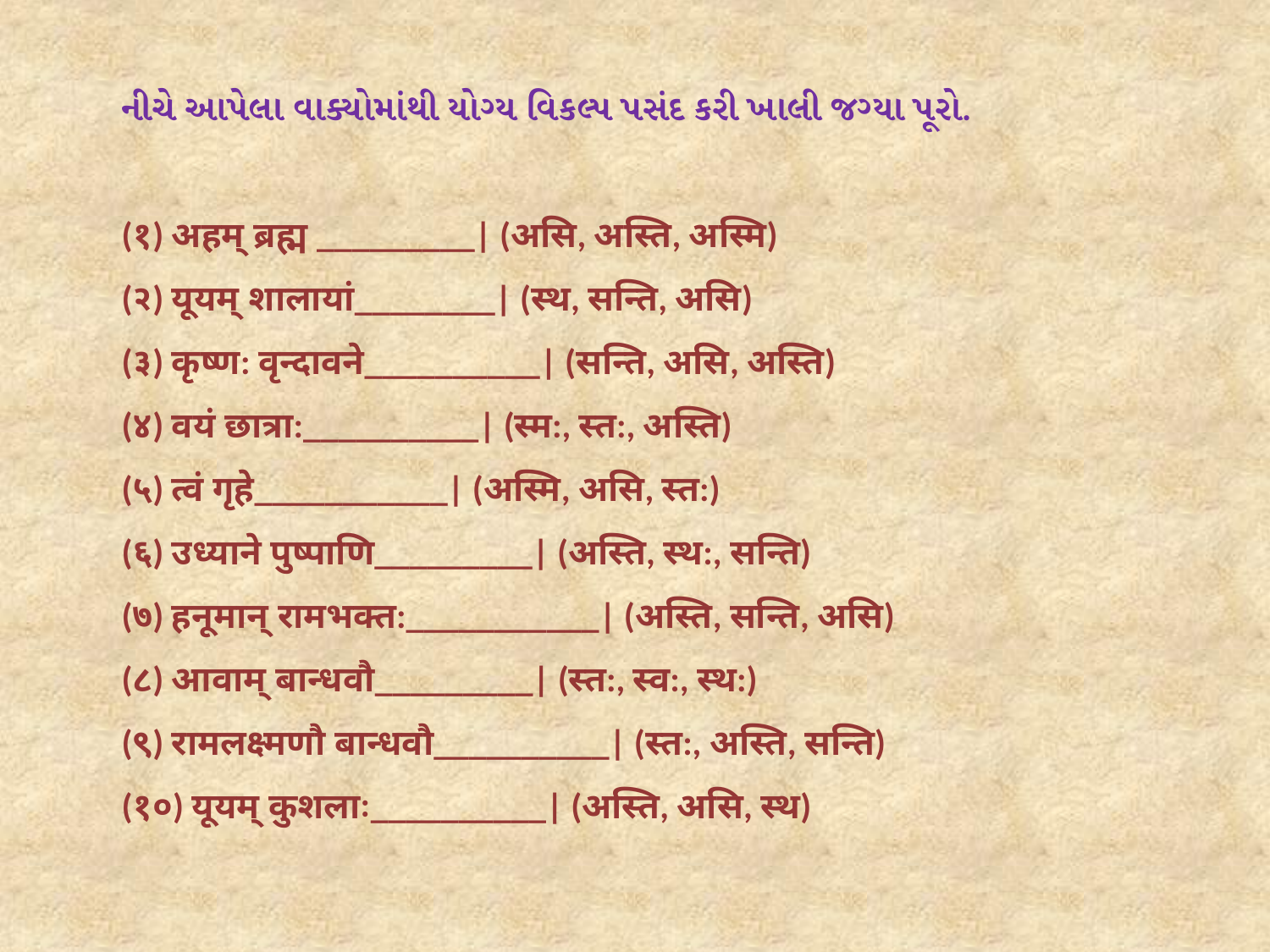

નીચે આપેલા વાક્યોમાંથી યોગ્ય વિકલ્પ પસંદ કરી ખાલી જગ્યા પૂરો.

(१) अहम् ब्रह्म _________| (असि, अस्ति, अस्मि)
(२) यूयम् शालायां________| (स्थ, सन्ति, असि)
(३) कृष्ण: वृन्दावने__________| (सन्ति, असि, अस्ति)
(४) वयं छात्रा:__________| (स्म:, स्त:, अस्ति)
(५) त्वं गृहे___________| (अस्मि, असि, स्त:)
(६) उध्याने पुष्पाणि_________| (अस्ति, स्थ:, सन्ति)
(७) हनूमान् रामभक्त:___________| (अस्ति, सन्ति, असि)
(८) आवाम् बान्धवौ_________| (स्त:, स्व:, स्थ:)
(९) रामलक्ष्मणौ बान्धवौ__________| (स्त:, अस्ति, सन्ति)
(१०) यूयम् कुशलाः__________| (अस्ति, असि, स्थ)